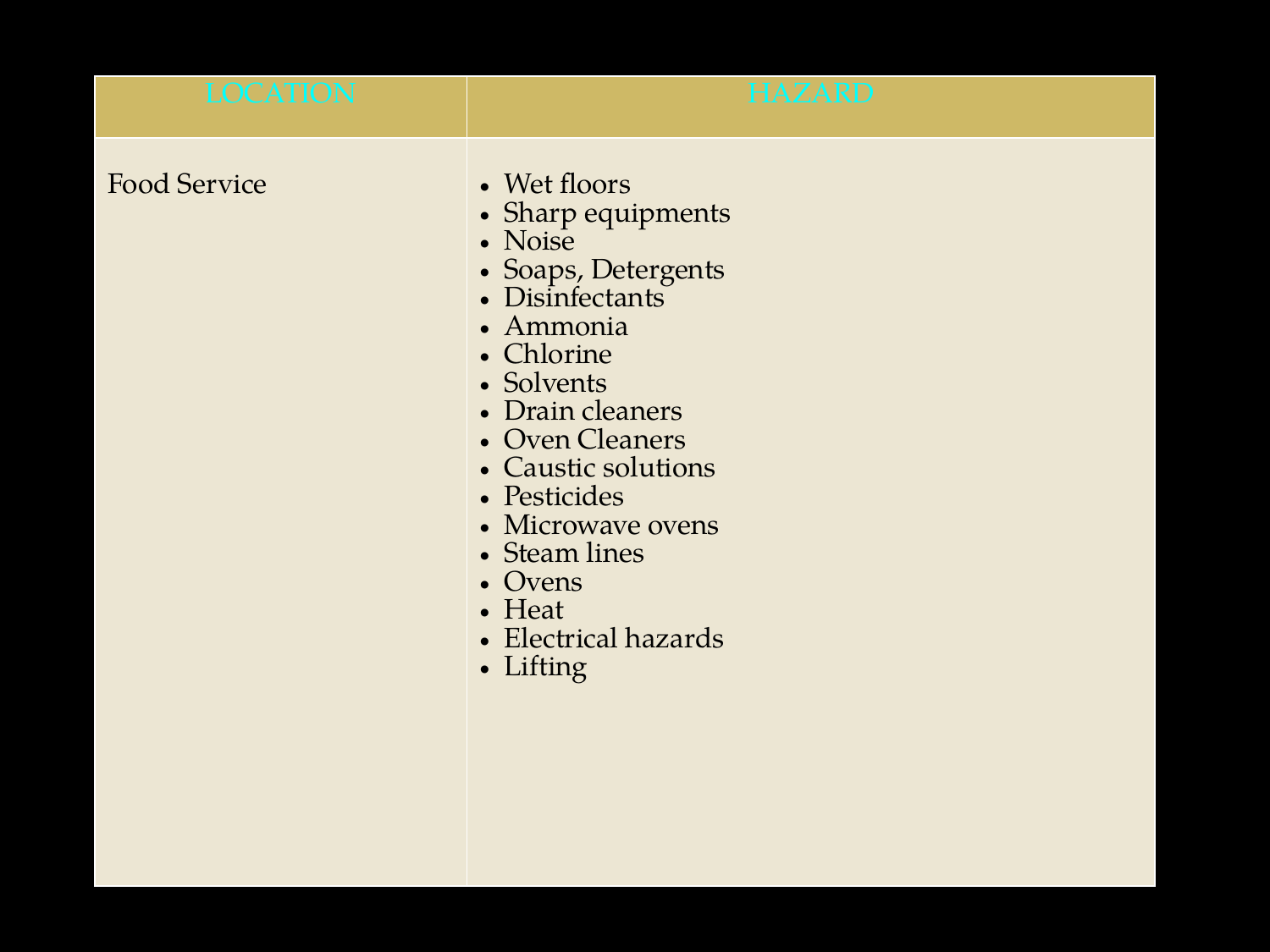

| LOCATION | HAZARD |
| --- | --- |
| Food Service | Wet floors Sharp equipments Noise Soaps, Detergents Disinfectants Ammonia Chlorine Solvents Drain cleaners Oven Cleaners Caustic solutions Pesticides Microwave ovens Steam lines Ovens Heat Electrical hazards Lifting |